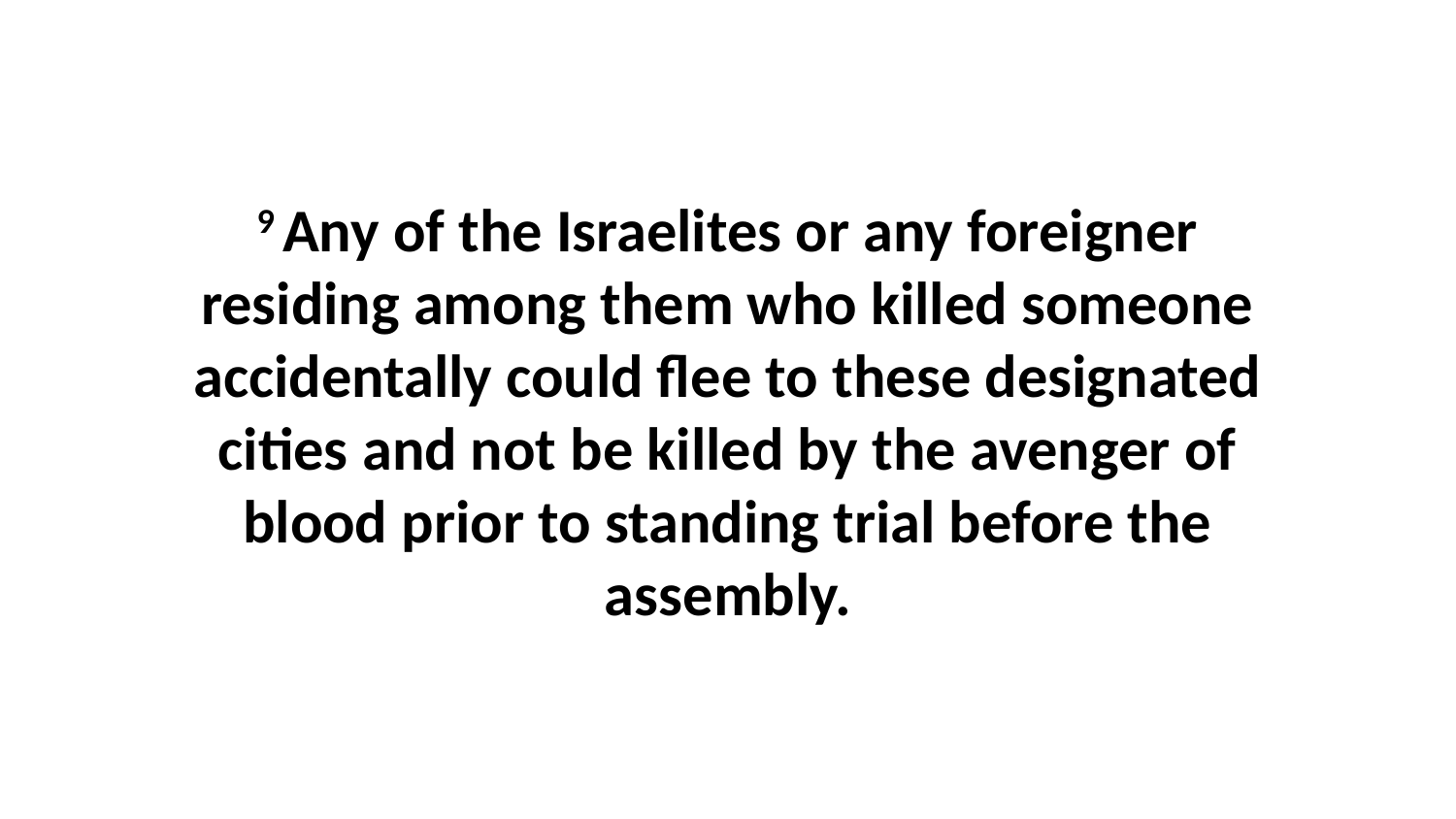

9 Any of the Israelites or any foreigner residing among them who killed someone accidentally could flee to these designated cities and not be killed by the avenger of blood prior to standing trial before the assembly.